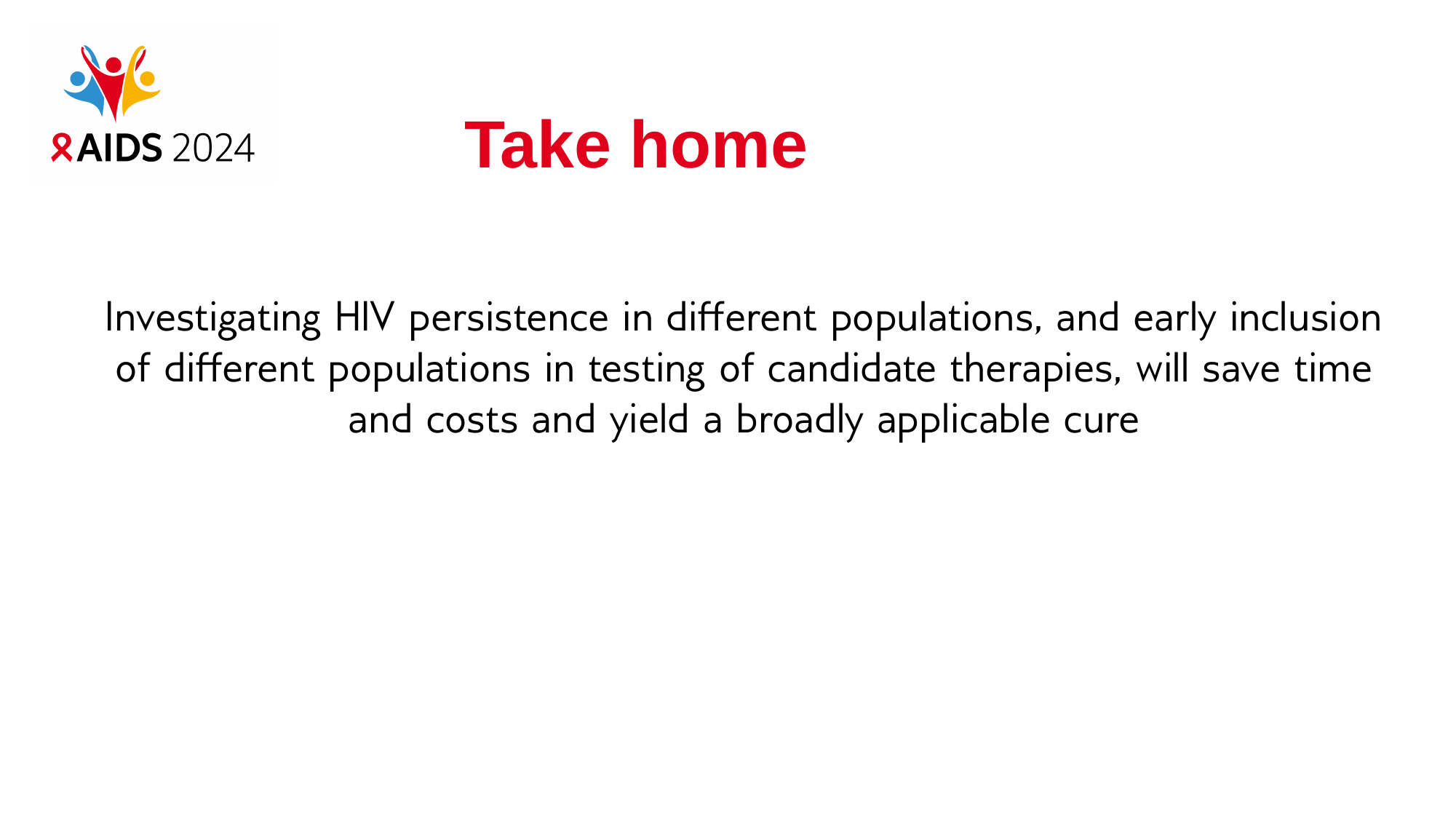

Take home
Investigating HIV persistence in different populations, and early inclusion of different populations in testing of candidate therapies, will save time and costs and yield a broadly applicable cure